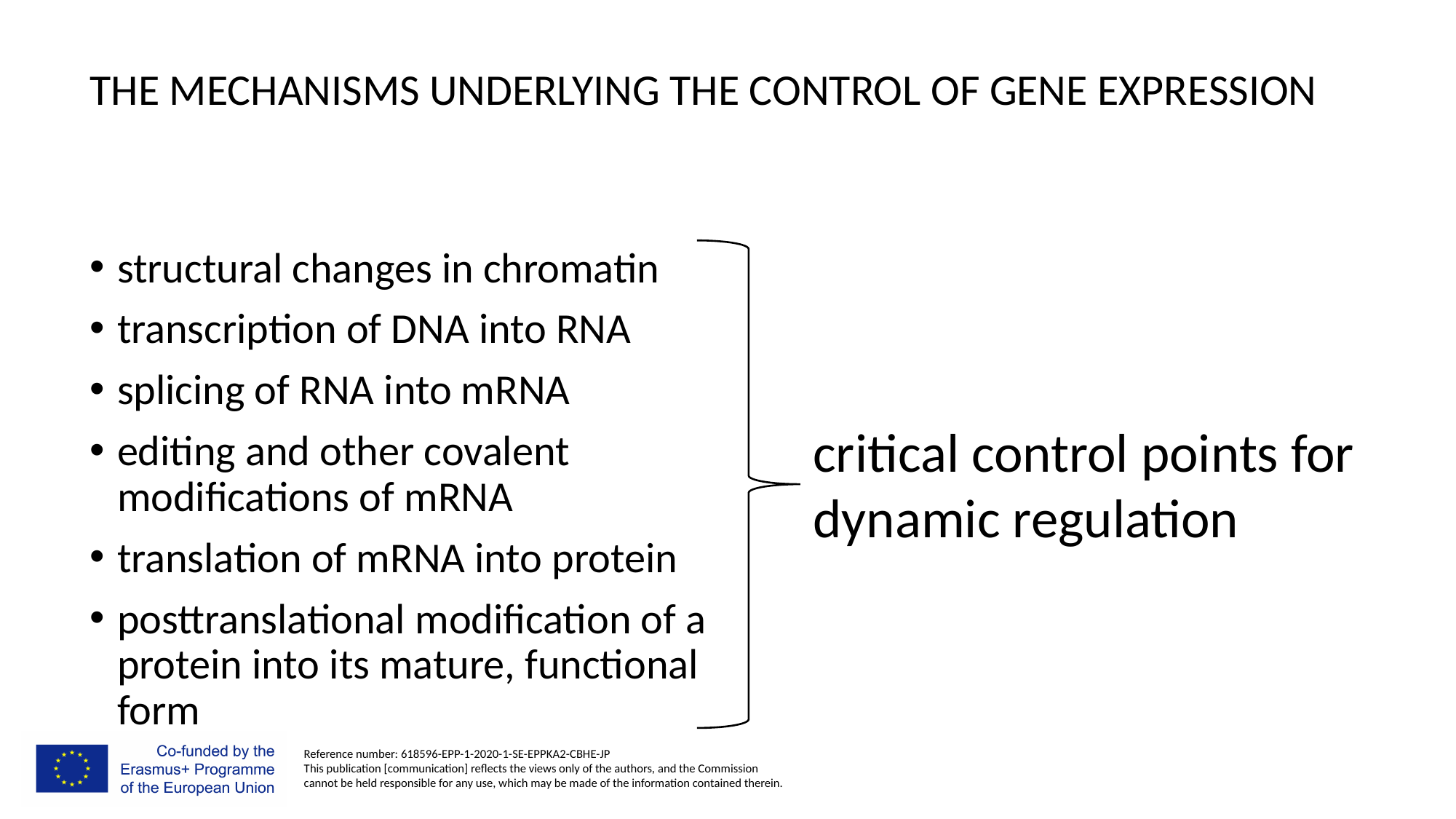

# The mechanisms underlying the control of gene expression
structural changes in chromatin
transcription of DNA into RNA
splicing of RNA into mRNA
editing and other covalent modifications of mRNA
translation of mRNA into protein
posttranslational modification of a protein into its mature, functional form

critical control points for dynamic regulation